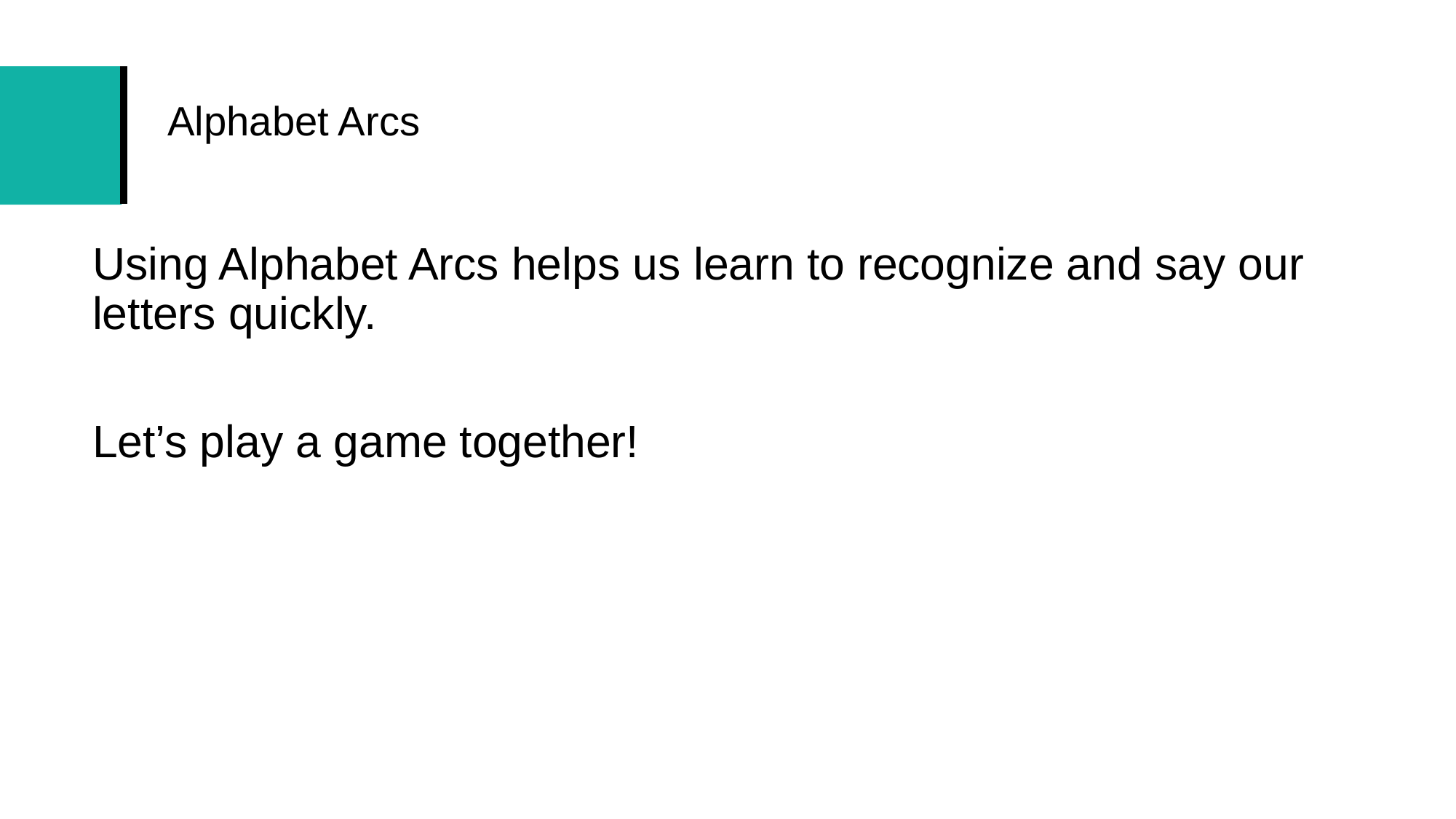

# Alphabet Arcs
Using Alphabet Arcs helps us learn to recognize and say our letters quickly.

Let’s play a game together!